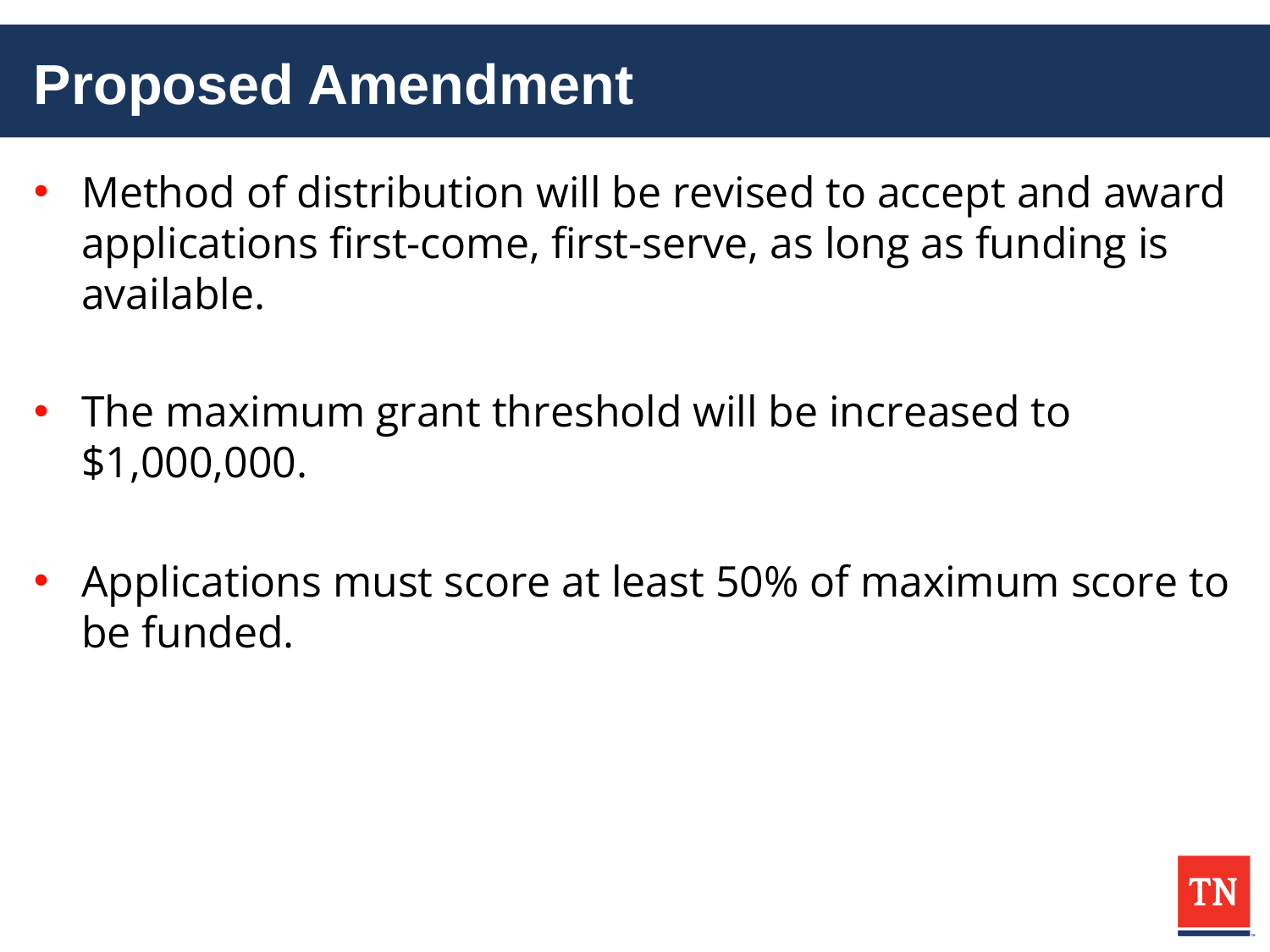

# Proposed Amendment
Method of distribution will be revised to accept and award applications first-come, first-serve, as long as funding is available.

The maximum grant threshold will be increased to $1,000,000.

Applications must score at least 50% of maximum score to be funded.